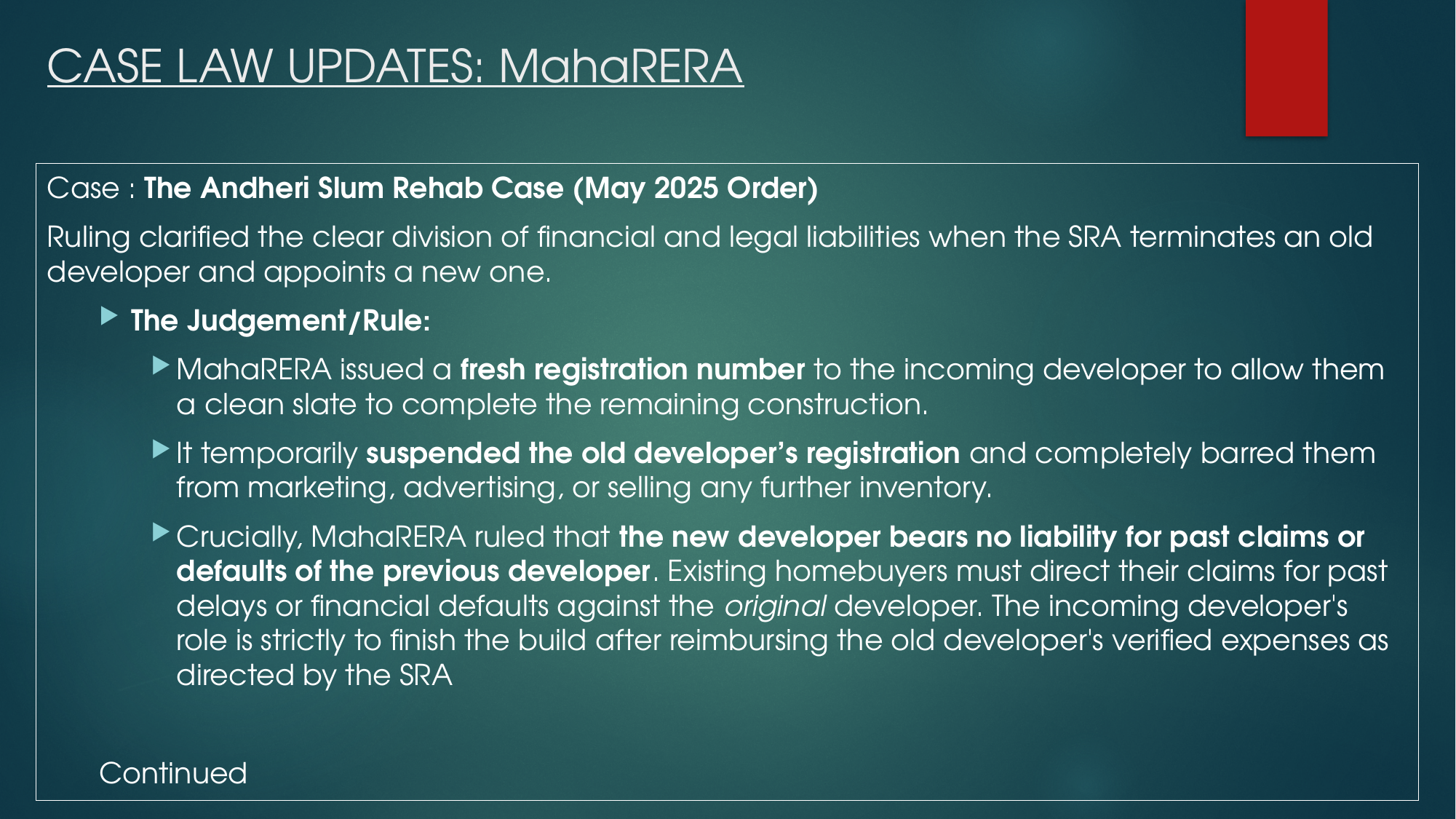

# CASE LAW UPDATES: MahaRERA
Case : The Andheri Slum Rehab Case (May 2025 Order)
Ruling clarified the clear division of financial and legal liabilities when the SRA terminates an old developer and appoints a new one.
The Judgement/Rule:
MahaRERA issued a fresh registration number to the incoming developer to allow them a clean slate to complete the remaining construction.
It temporarily suspended the old developer’s registration and completely barred them from marketing, advertising, or selling any further inventory.
Crucially, MahaRERA ruled that the new developer bears no liability for past claims or defaults of the previous developer. Existing homebuyers must direct their claims for past delays or financial defaults against the original developer. The incoming developer's role is strictly to finish the build after reimbursing the old developer's verified expenses as directed by the SRA

																			Continued